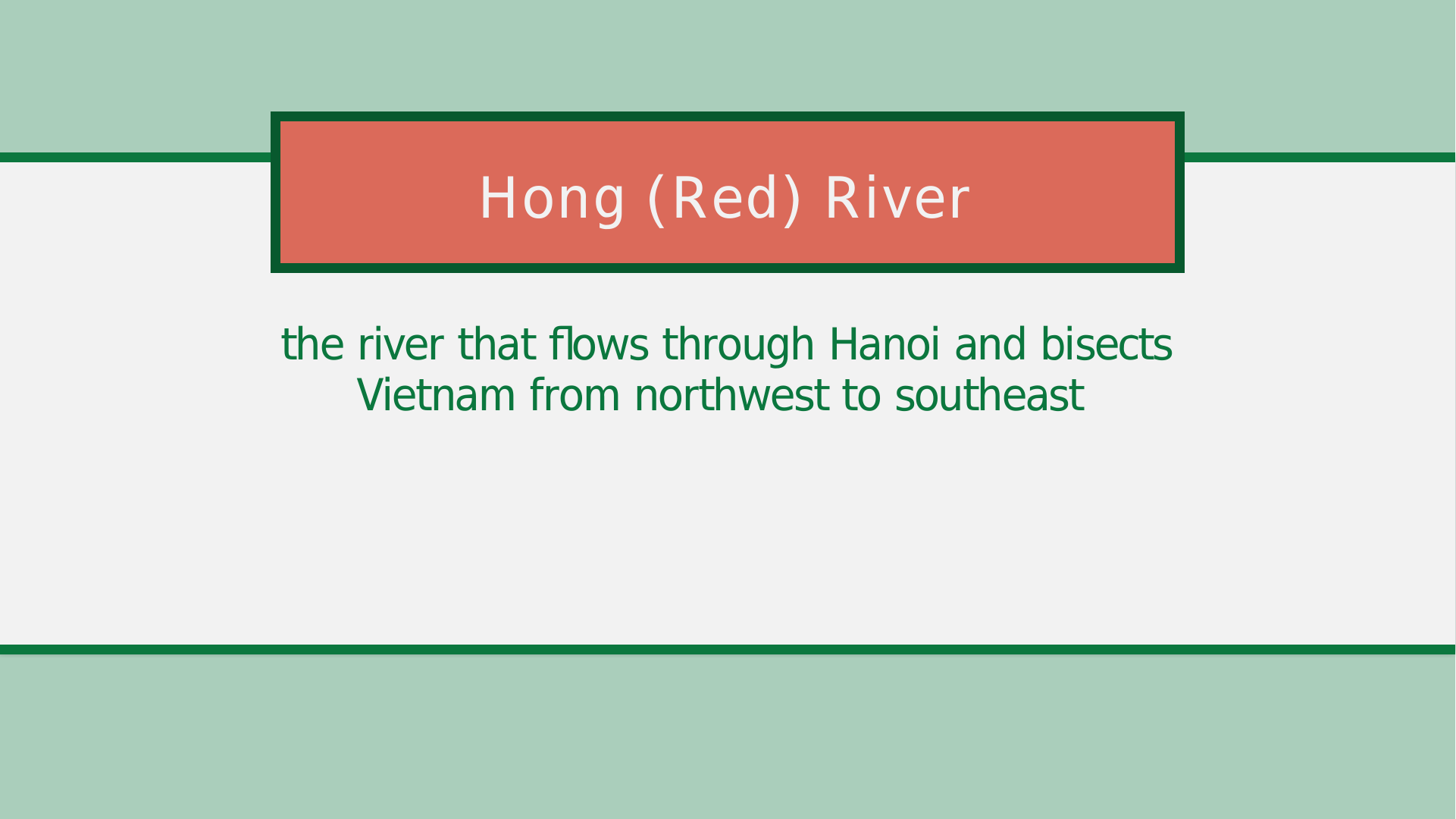

# Hong (Red) River
the river that flows through Hanoi and bisects Vietnam from northwest to southeast